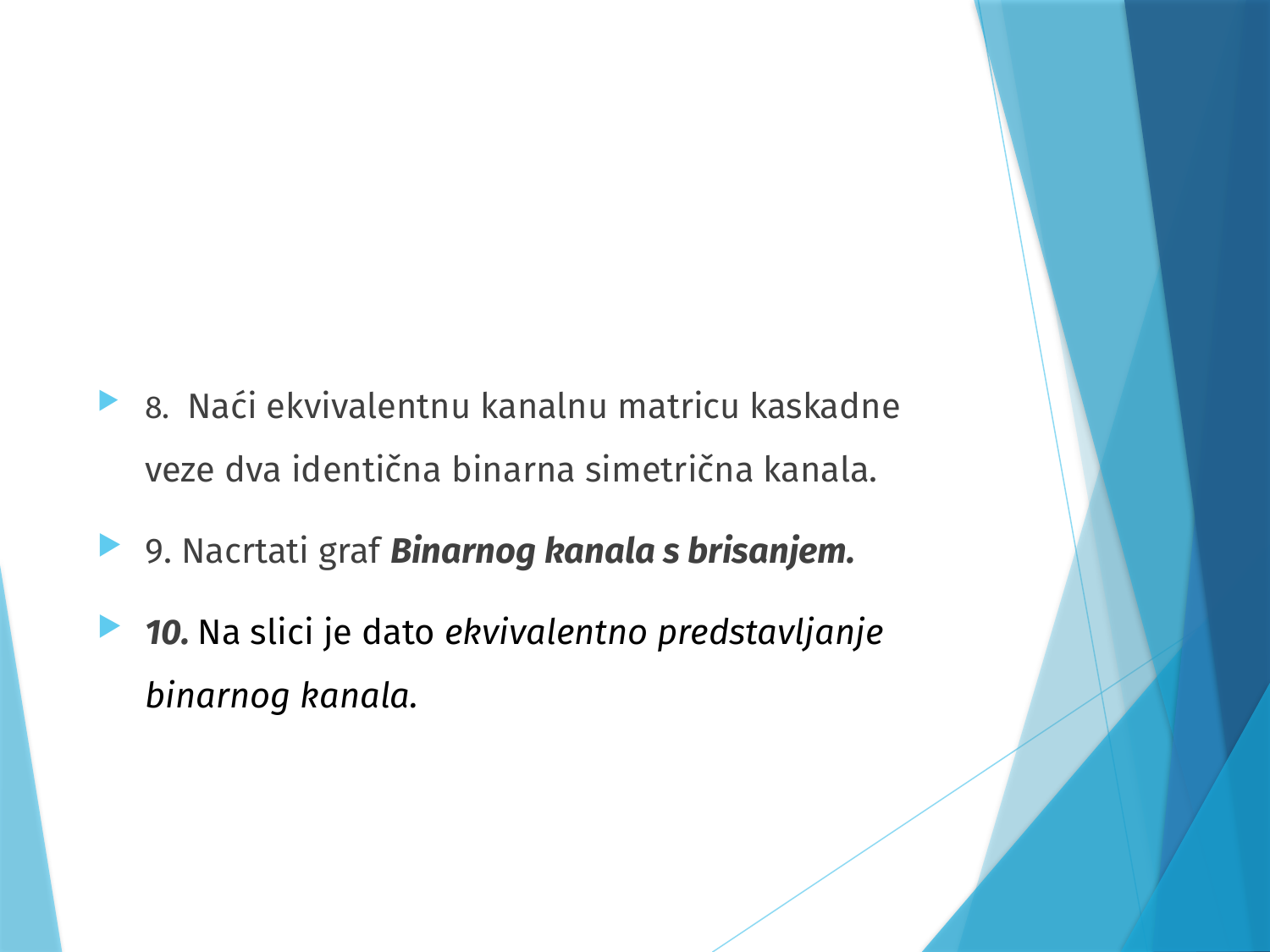

#

8.  Naći ekvivalentnu kanalnu matricu kaskadne veze dva identična binarna simetrična kanala.
9. Nacrtati graf Binarnog kanala s brisanjem.
10. Na slici je dato ekvivalentno predstavljanje binarnog kanala.